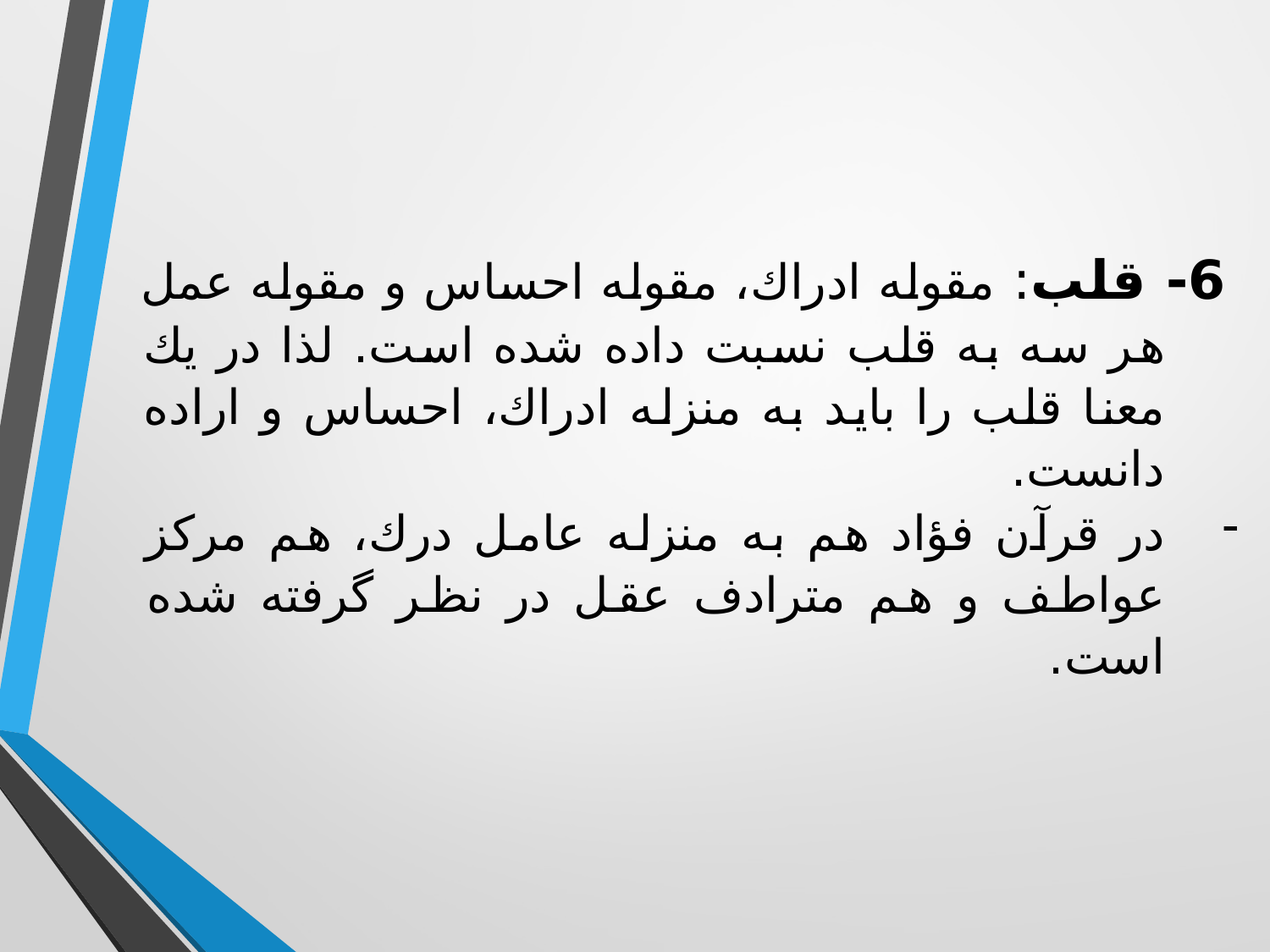

6- قلب: مقوله ادراك، مقوله احساس و مقوله عمل هر سه به قلب نسبت داده شده است. لذا در يك معنا قلب را بايد به منزله ادراك، احساس و اراده دانست.
در قرآن فؤاد هم به منزله عامل درك، هم مركز عواطف و هم مترادف عقل در نظر گرفته شده است.